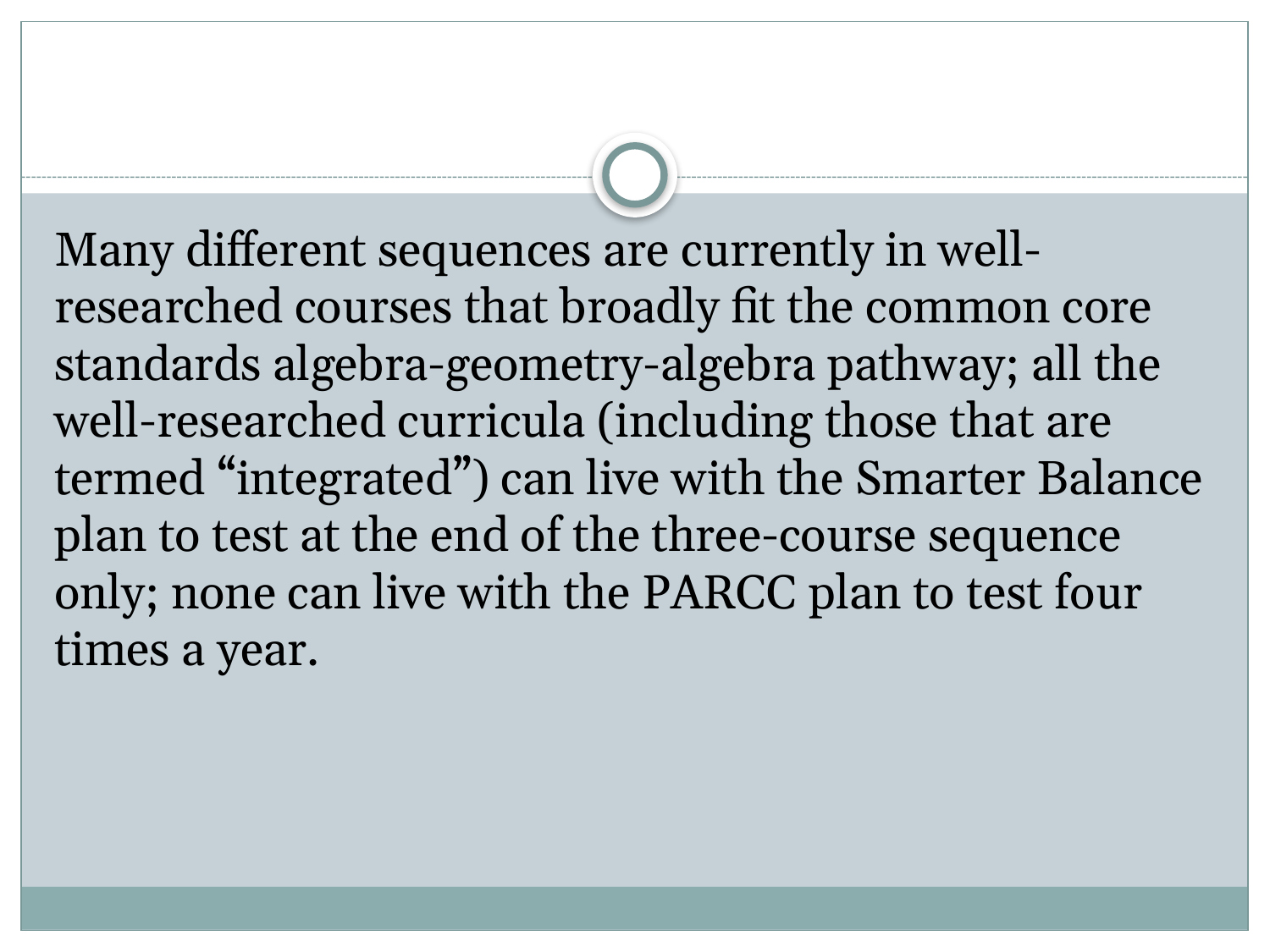

Many different sequences are currently in well-researched courses that broadly fit the common core standards algebra-geometry-algebra pathway; all the well-researched curricula (including those that are termed “integrated”) can live with the Smarter Balance plan to test at the end of the three-course sequence only; none can live with the PARCC plan to test four times a year.